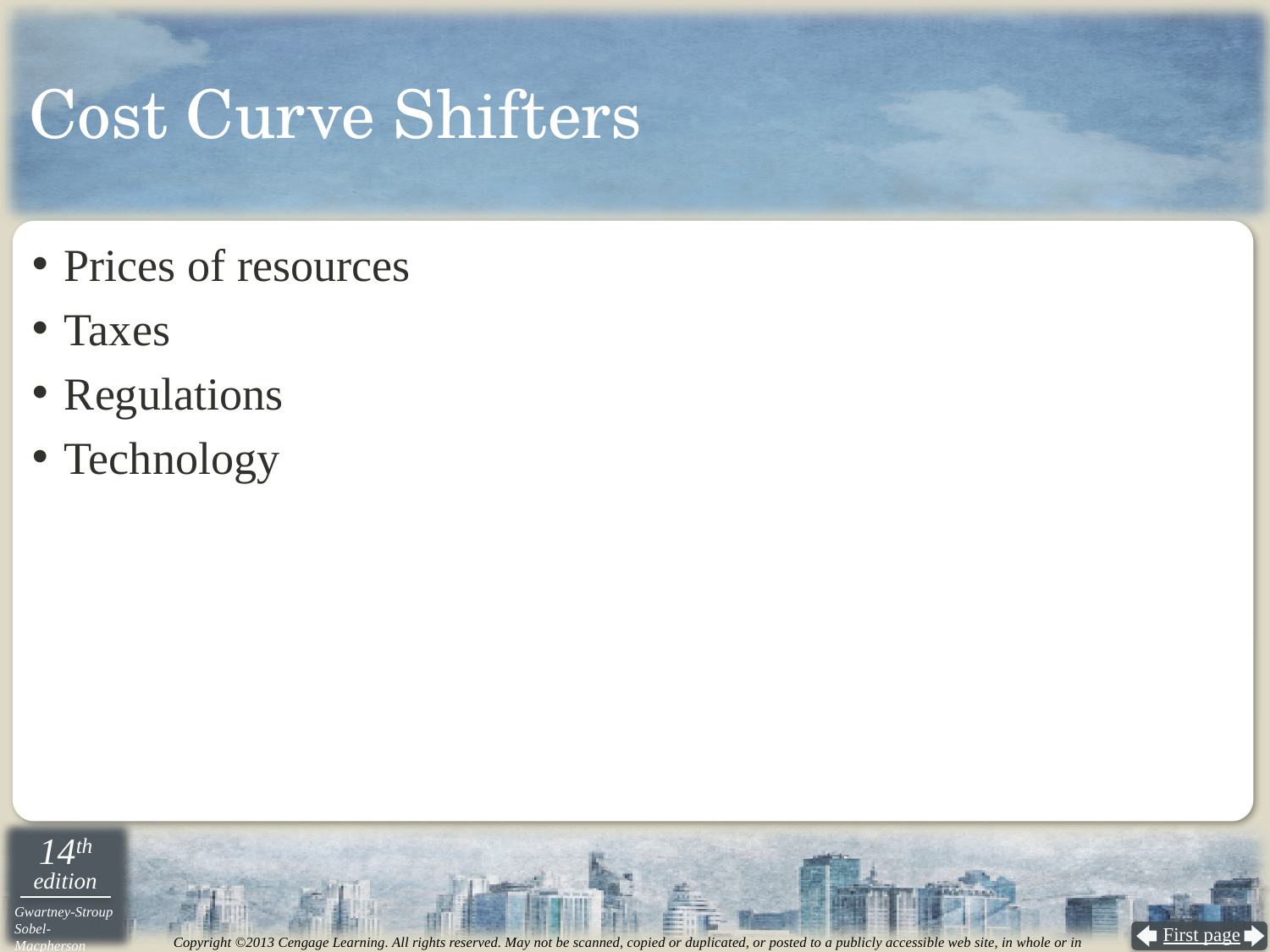

# Cost Curve Shifters

Prices of resources
Taxes
Regulations
Technology